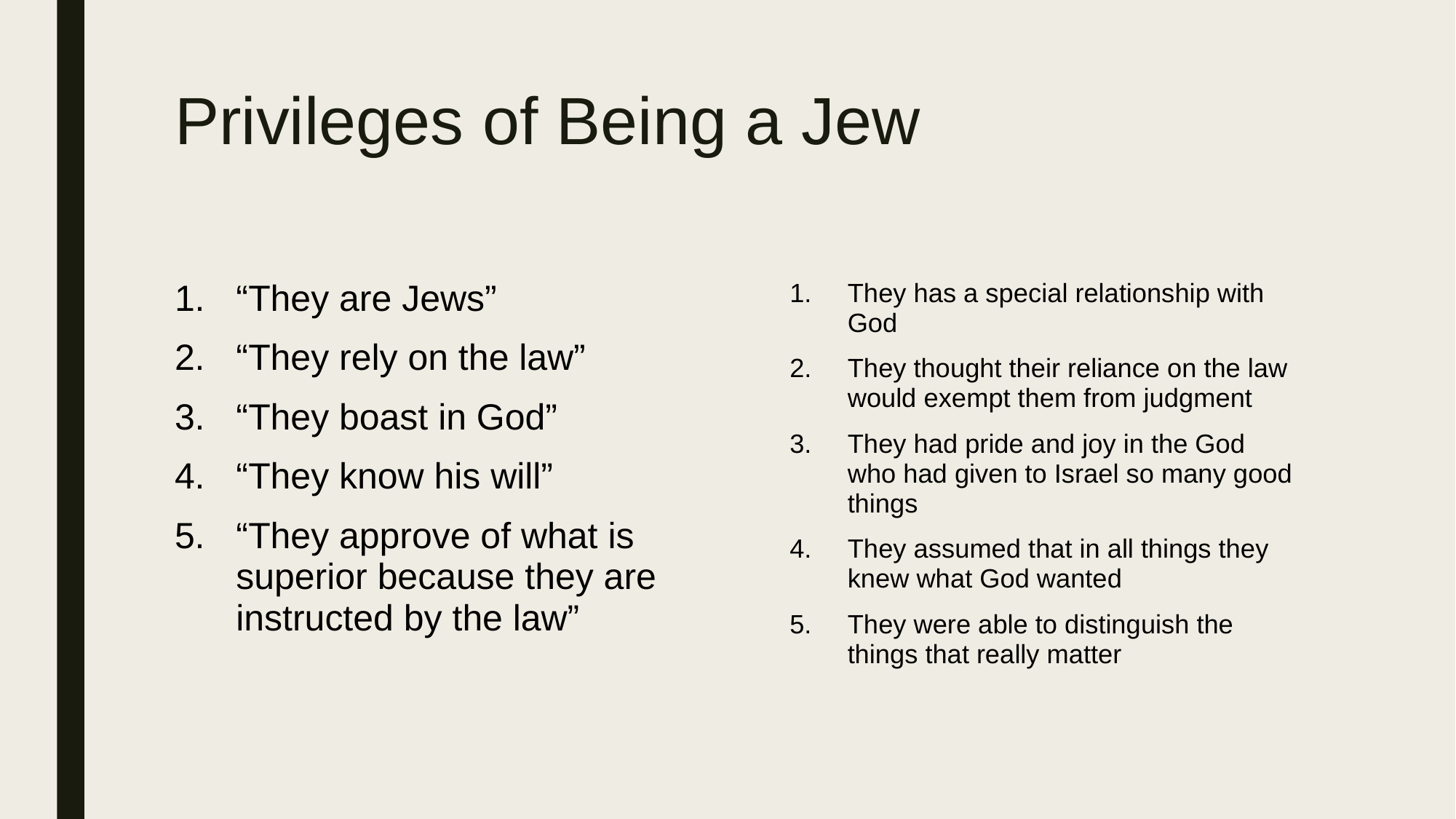

# Privileges of Being a Jew
“They are Jews”
“They rely on the law”
“They boast in God”
“They know his will”
“They approve of what is superior because they are instructed by the law”

They has a special relationship with God
They thought their reliance on the law would exempt them from judgment
They had pride and joy in the God who had given to Israel so many good things
They assumed that in all things they knew what God wanted
They were able to distinguish the things that really matter